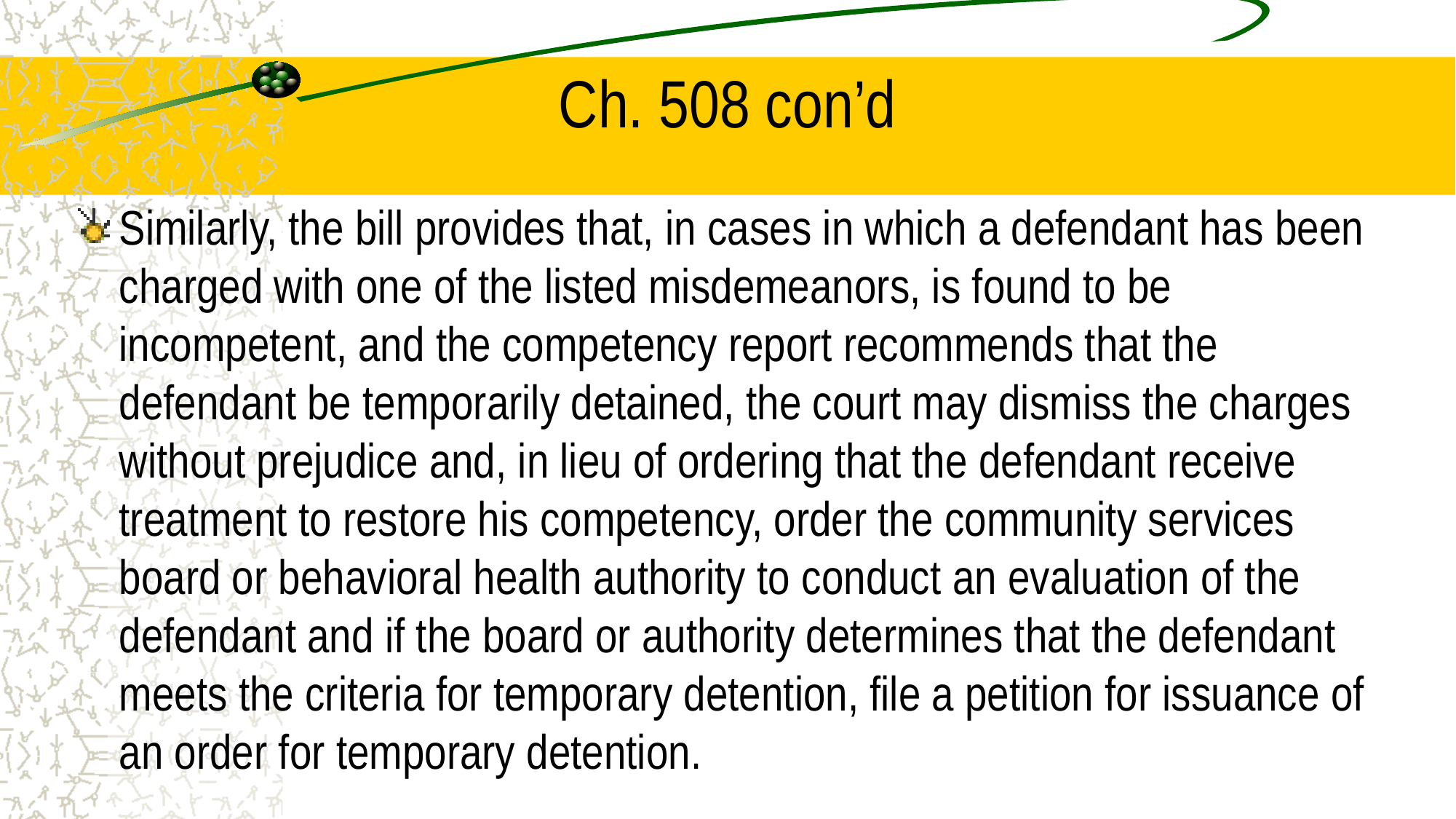

# Ch. 508 con’d
Similarly, the bill provides that, in cases in which a defendant has been charged with one of the listed misdemeanors, is found to be incompetent, and the competency report recommends that the defendant be temporarily detained, the court may dismiss the charges without prejudice and, in lieu of ordering that the defendant receive treatment to restore his competency, order the community services board or behavioral health authority to conduct an evaluation of the defendant and if the board or authority determines that the defendant meets the criteria for temporary detention, file a petition for issuance of an order for temporary detention.